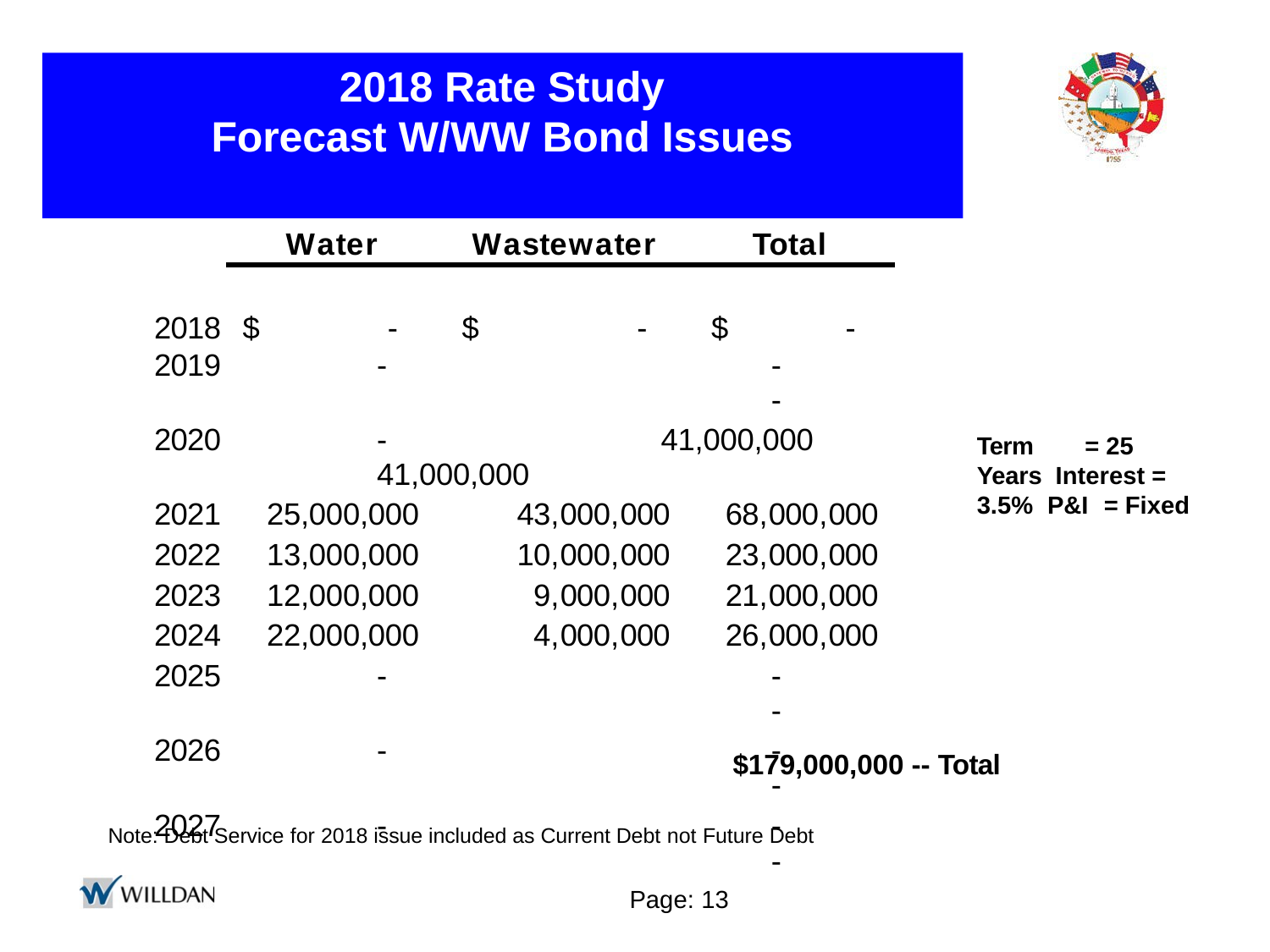

# 2018 Rate Study  Forecast W/WW Bond Issues
Water	Wastewater	Total

| 2018 | $ - $ - $ - |  |  |
| --- | --- | --- | --- |
| 2019 | - - - |  |  |
| 2020 | - 41,000,000 41,000,000 |  |  |
| 2021 | 25,000,000 | 43,000,000 | 68,000,000 |
| 2022 | 13,000,000 | 10,000,000 | 23,000,000 |
| 2023 | 12,000,000 | 9,000,000 | 21,000,000 |
| 2024 | 22,000,000 | 4,000,000 | 26,000,000 |
| 2025 | - - - |  |  |
| 2026 | - - - |  |  |
| 2027 | - - - |  |  |
Term		= 25 Years  Interest = 3.5%  P&I	= Fixed
$179,000,000 -- Total

Note: Debt Service for 2018 issue included as Current Debt not Future Debt
Page: 13